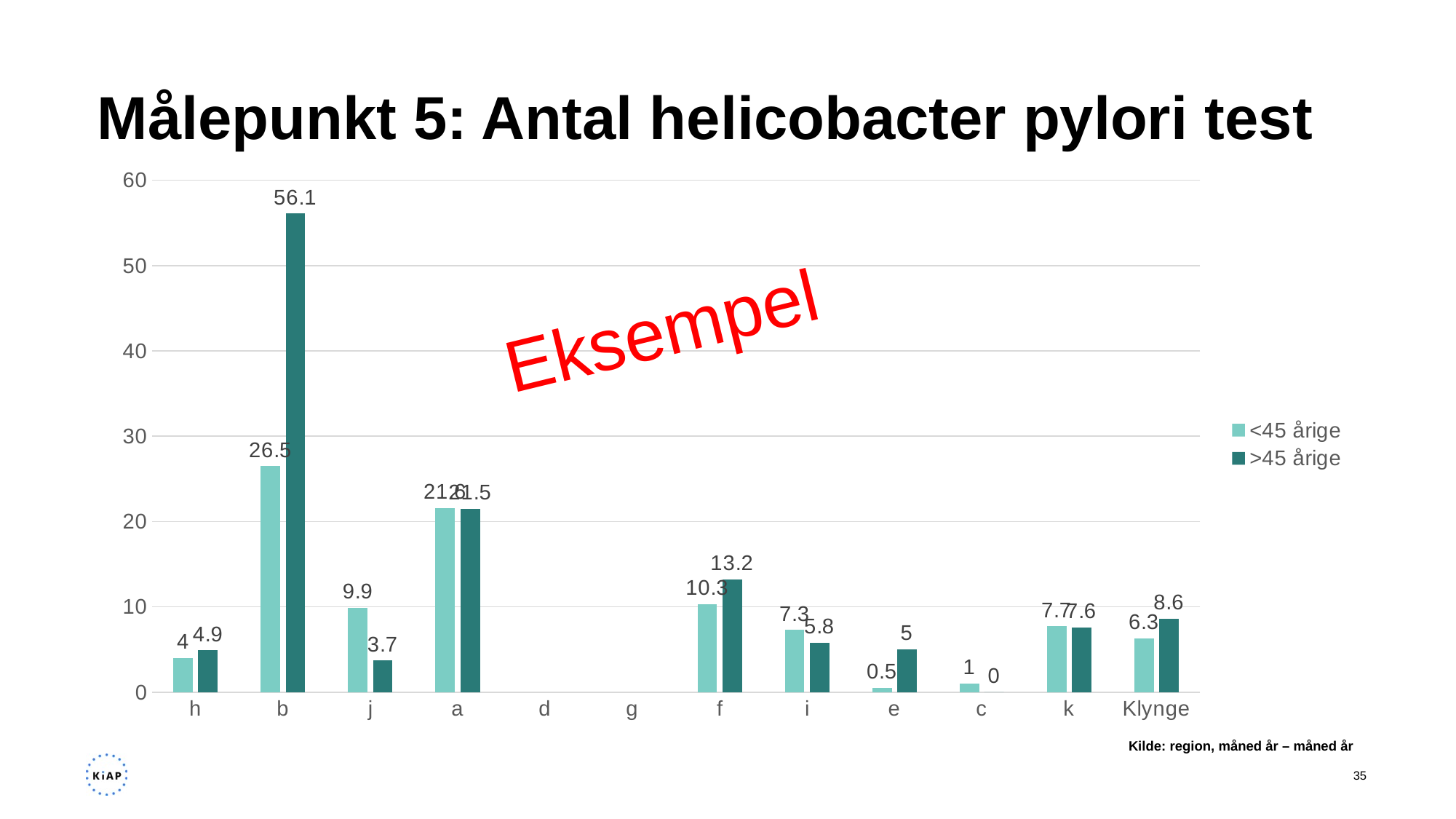

# Målepunkt 5: Antal helicobacter pylori test

### Chart

| Category | <45 årige | >45 årige |
|---|---|---|
| h | 4.0 | 4.9 |
| b | 26.5 | 56.1 |
| j | 9.9 | 3.7 |
| a | 21.6 | 21.5 |
| d | None | None |
| g | None | None |
| f | 10.3 | 13.2 |
| i | 7.3 | 5.8 |
| e | 0.5 | 5.0 |
| c | 1.0 | 0.0 |
| k | 7.7 | 7.6 |
| Klynge | 6.3 | 8.6 |
Eksempel
Kilde: region, måned år – måned år